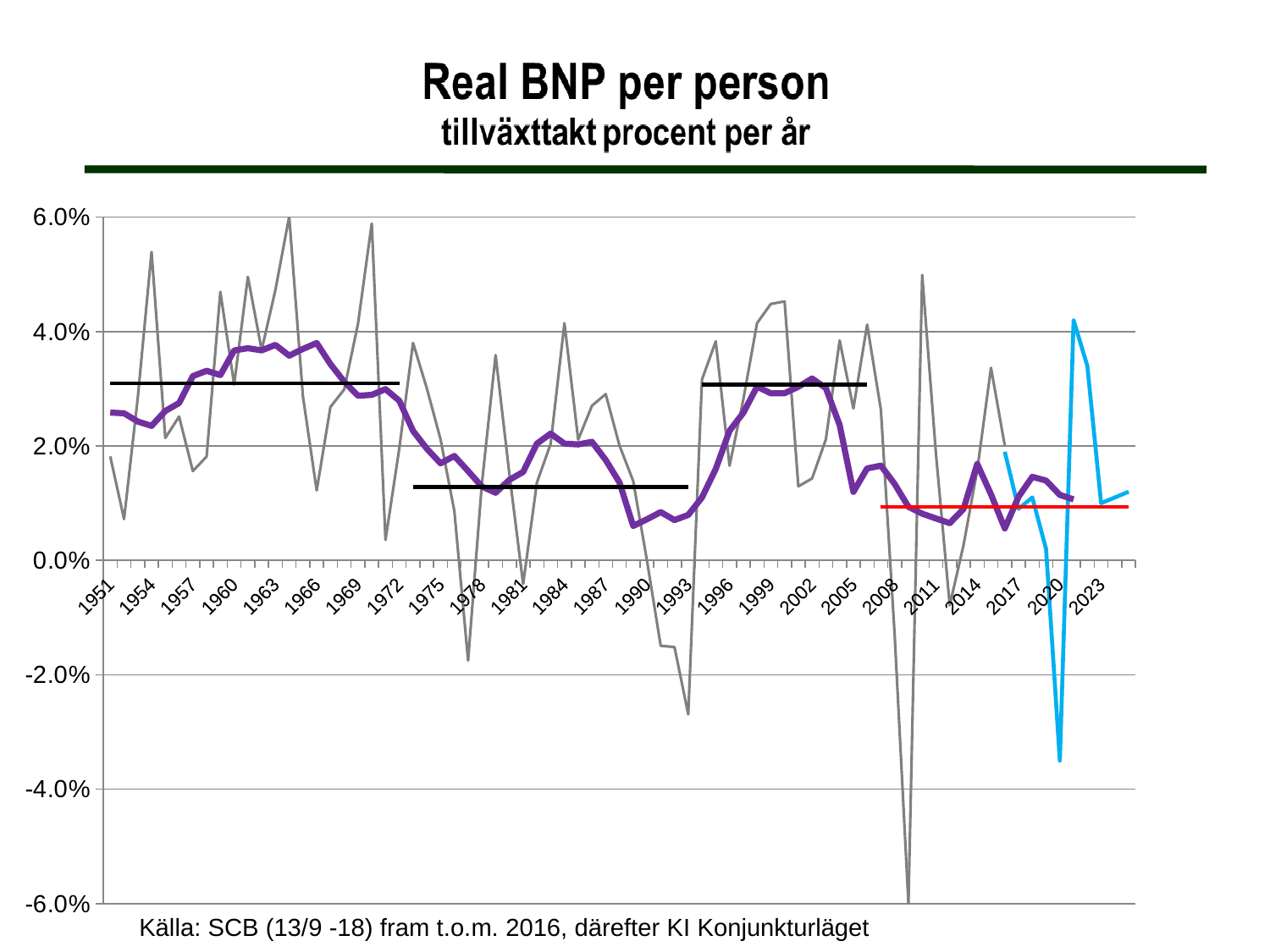

[unsupported chart]

Källa: SCB (13/9 -18) fram t.o.m. 2016, därefter KI Konjunkturläget